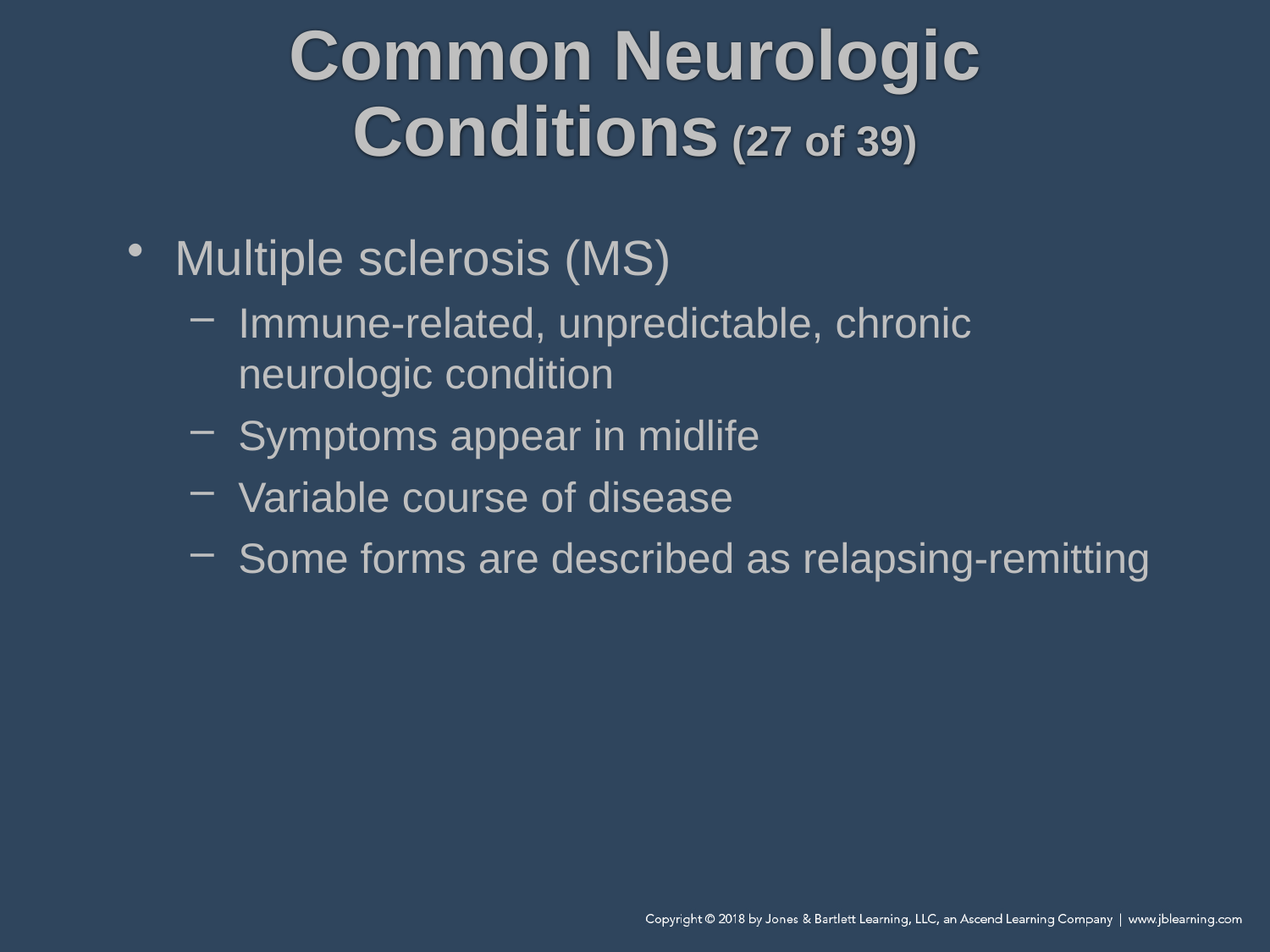

# Common Neurologic Conditions (27 of 39)
Multiple sclerosis (MS)
Immune-related, unpredictable, chronic neurologic condition
Symptoms appear in midlife
Variable course of disease
Some forms are described as relapsing-remitting